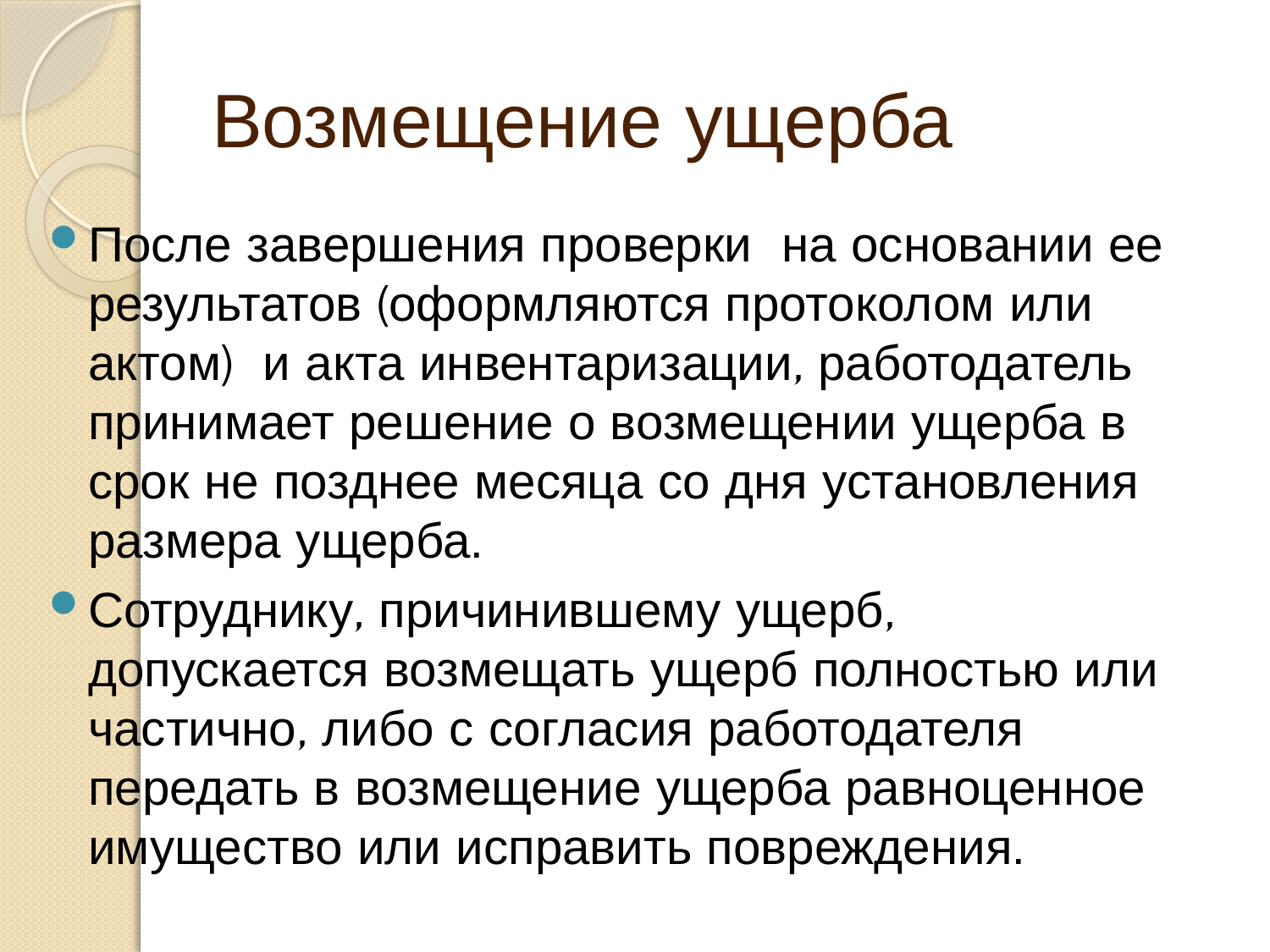

# Возмещение ущерба
После завершения проверки  на основании ее результатов (оформляются протоколом или актом)  и акта инвентаризации, работодатель принимает решение о возмещении ущерба в срок не позднее месяца со дня установления размера ущерба.
Сотруднику, причинившему ущерб, допускается возмещать ущерб полностью или частично, либо с согласия работодателя передать в возмещение ущерба равноценное имущество или исправить повреждения.